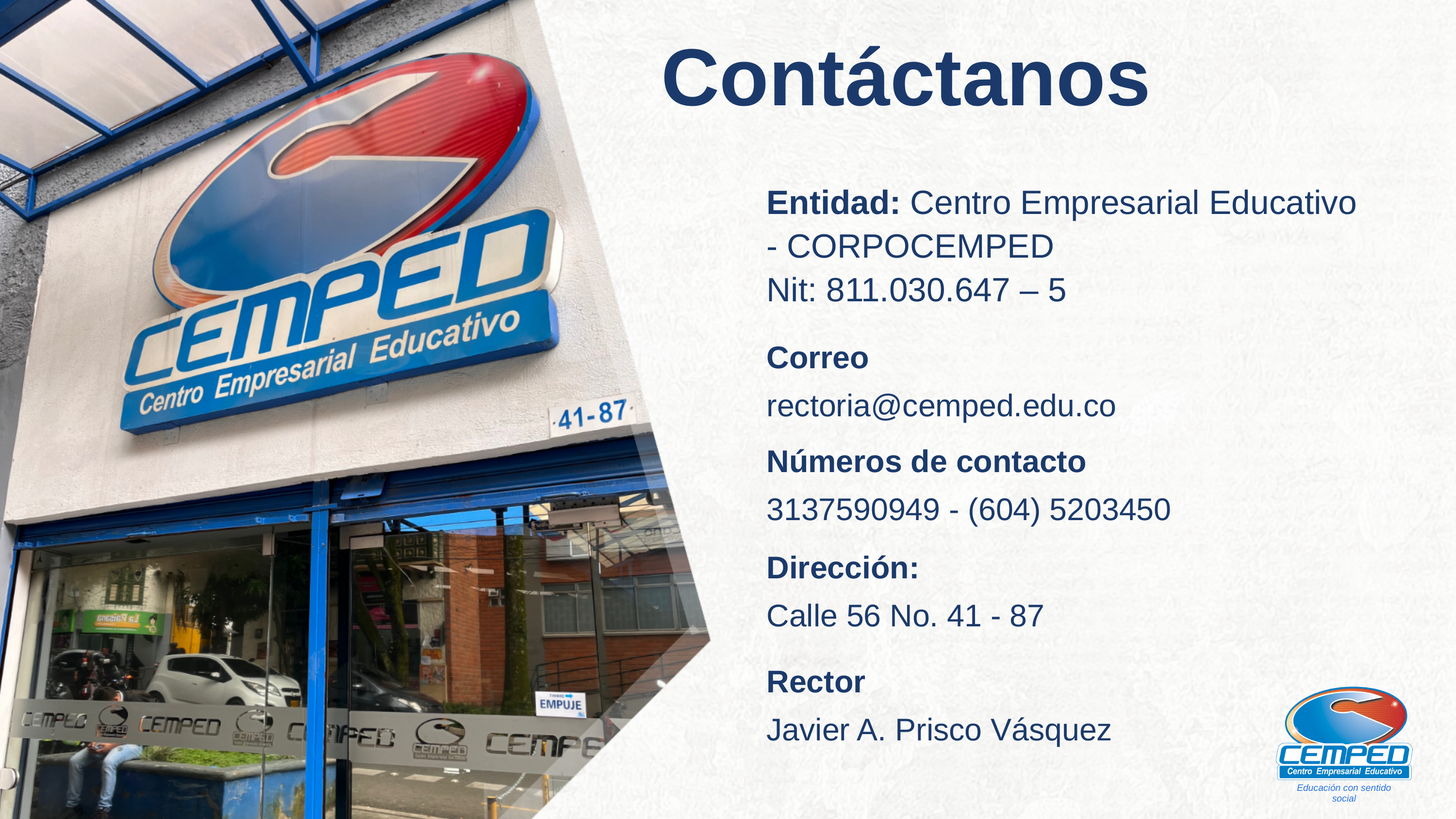

Contáctanos
Entidad: Centro Empresarial Educativo - CORPOCEMPED
Nit: 811.030.647 – 5
Correo
rectoria@cemped.edu.co
Números de contacto
3137590949 - (604) 5203450
Dirección:
Calle 56 No. 41 - 87
Rector
Javier A. Prisco Vásquez

Educación con sentido social